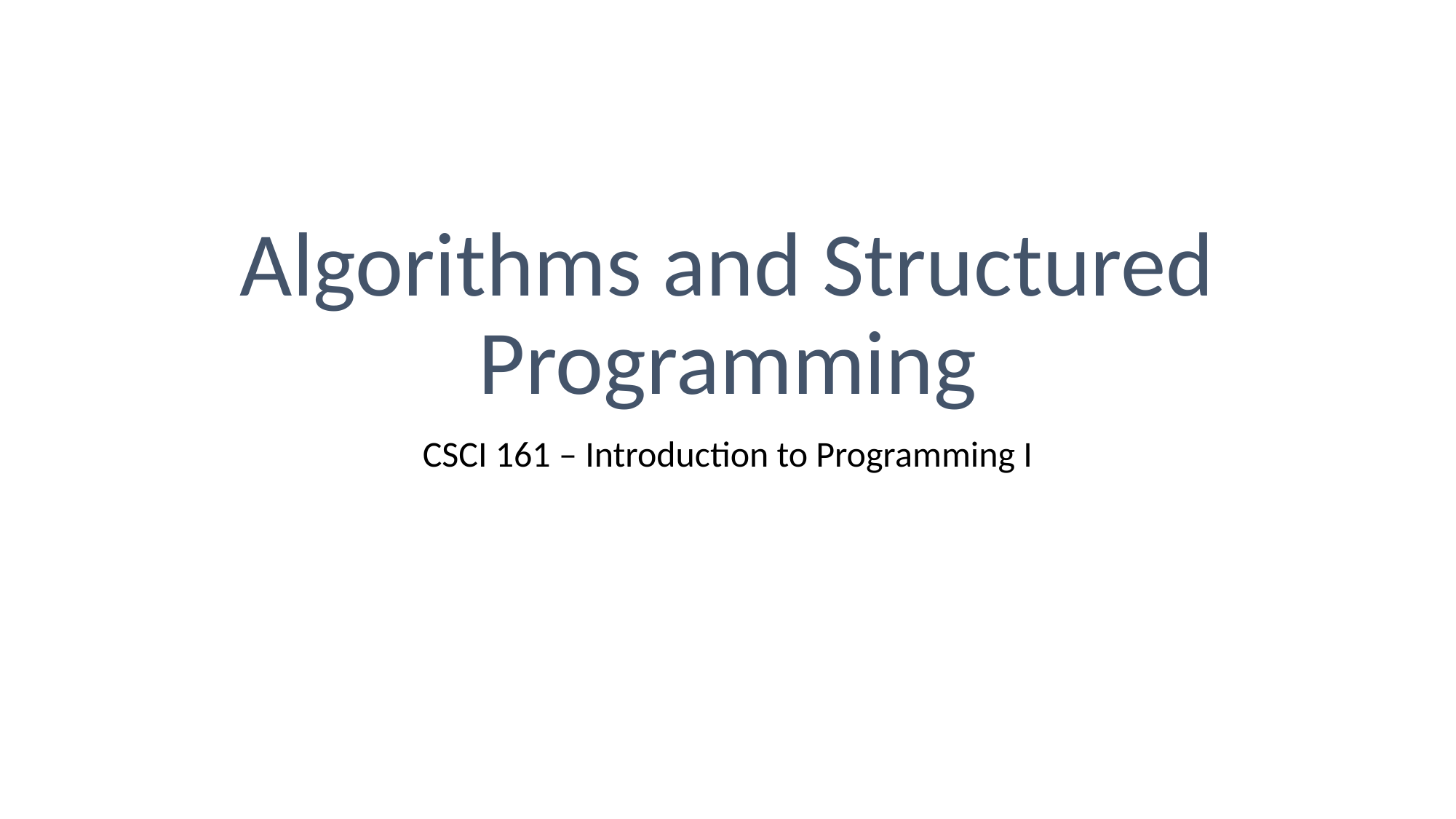

# Algorithms and Structured Programming
CSCI 161 – Introduction to Programming I